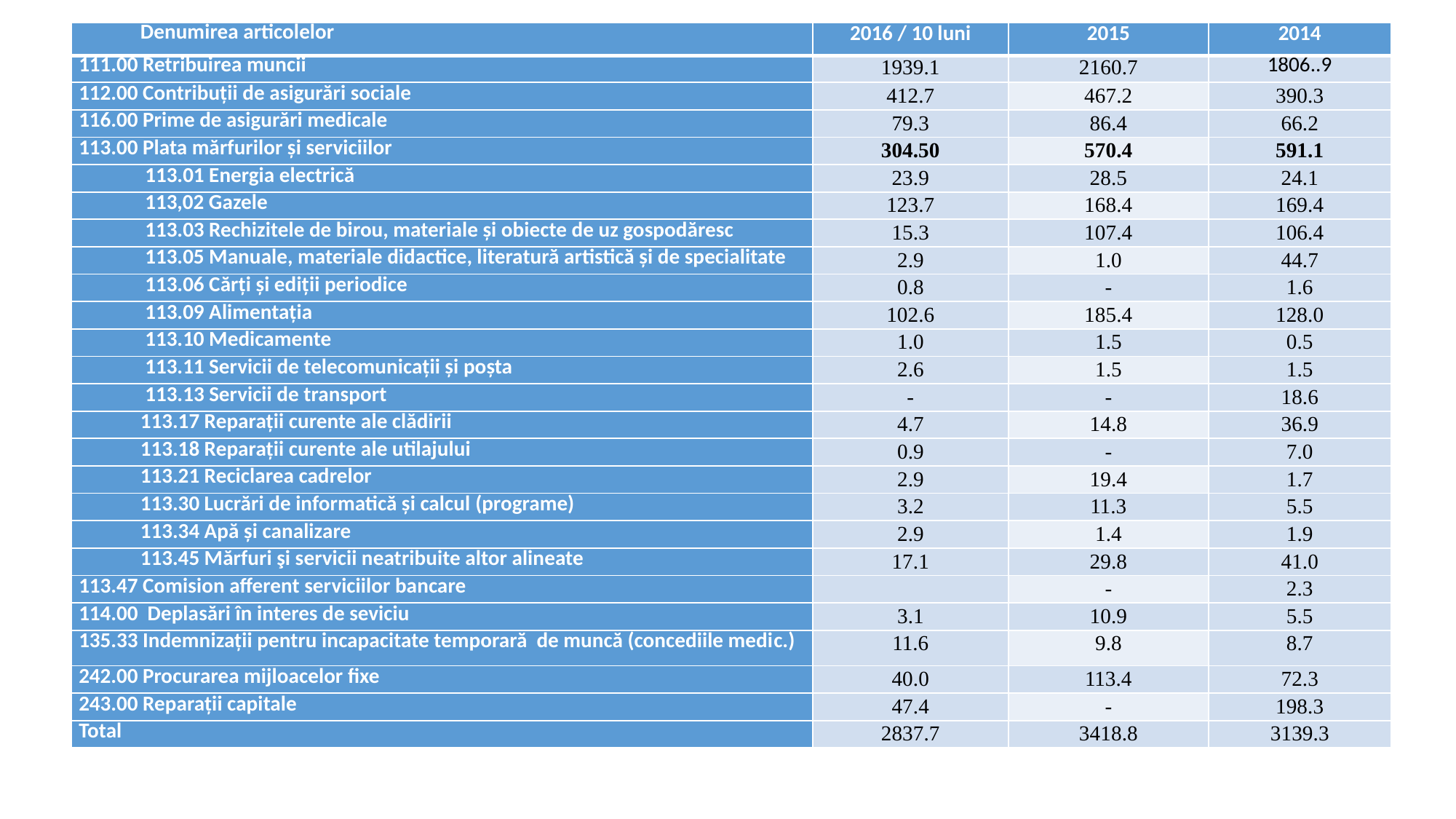

| Denumirea articolelor | 2016 / 10 luni | 2015 | 2014 |
| --- | --- | --- | --- |
| 111.00 Retribuirea muncii | 1939.1 | 2160.7 | 1806..9 |
| 112.00 Contribuții de asigurări sociale | 412.7 | 467.2 | 390.3 |
| 116.00 Prime de asigurări medicale | 79.3 | 86.4 | 66.2 |
| 113.00 Plata mărfurilor și serviciilor | 304.50 | 570.4 | 591.1 |
| 113.01 Energia electrică | 23.9 | 28.5 | 24.1 |
| 113,02 Gazele | 123.7 | 168.4 | 169.4 |
| 113.03 Rechizitele de birou, materiale și obiecte de uz gospodăresc | 15.3 | 107.4 | 106.4 |
| 113.05 Manuale, materiale didactice, literatură artistică și de specialitate | 2.9 | 1.0 | 44.7 |
| 113.06 Cărți și ediții periodice | 0.8 | - | 1.6 |
| 113.09 Alimentația | 102.6 | 185.4 | 128.0 |
| 113.10 Medicamente | 1.0 | 1.5 | 0.5 |
| 113.11 Servicii de telecomunicații și poșta | 2.6 | 1.5 | 1.5 |
| 113.13 Servicii de transport | - | - | 18.6 |
| 113.17 Reparații curente ale clădirii | 4.7 | 14.8 | 36.9 |
| 113.18 Reparații curente ale utilajului | 0.9 | - | 7.0 |
| 113.21 Reciclarea cadrelor | 2.9 | 19.4 | 1.7 |
| 113.30 Lucrări de informatică și calcul (programe) | 3.2 | 11.3 | 5.5 |
| 113.34 Apă și canalizare | 2.9 | 1.4 | 1.9 |
| 113.45 Mărfuri şi servicii neatribuite altor alineate | 17.1 | 29.8 | 41.0 |
| 113.47 Comision afferent serviciilor bancare |  | - | 2.3 |
| 114.00 Deplasări în interes de seviciu | 3.1 | 10.9 | 5.5 |
| 135.33 Indemnizații pentru incapacitate temporară de muncă (concediile medic.) | 11.6 | 9.8 | 8.7 |
| 242.00 Procurarea mijloacelor fixe | 40.0 | 113.4 | 72.3 |
| 243.00 Reparații capitale | 47.4 | - | 198.3 |
| Total | 2837.7 | 3418.8 | 3139.3 |